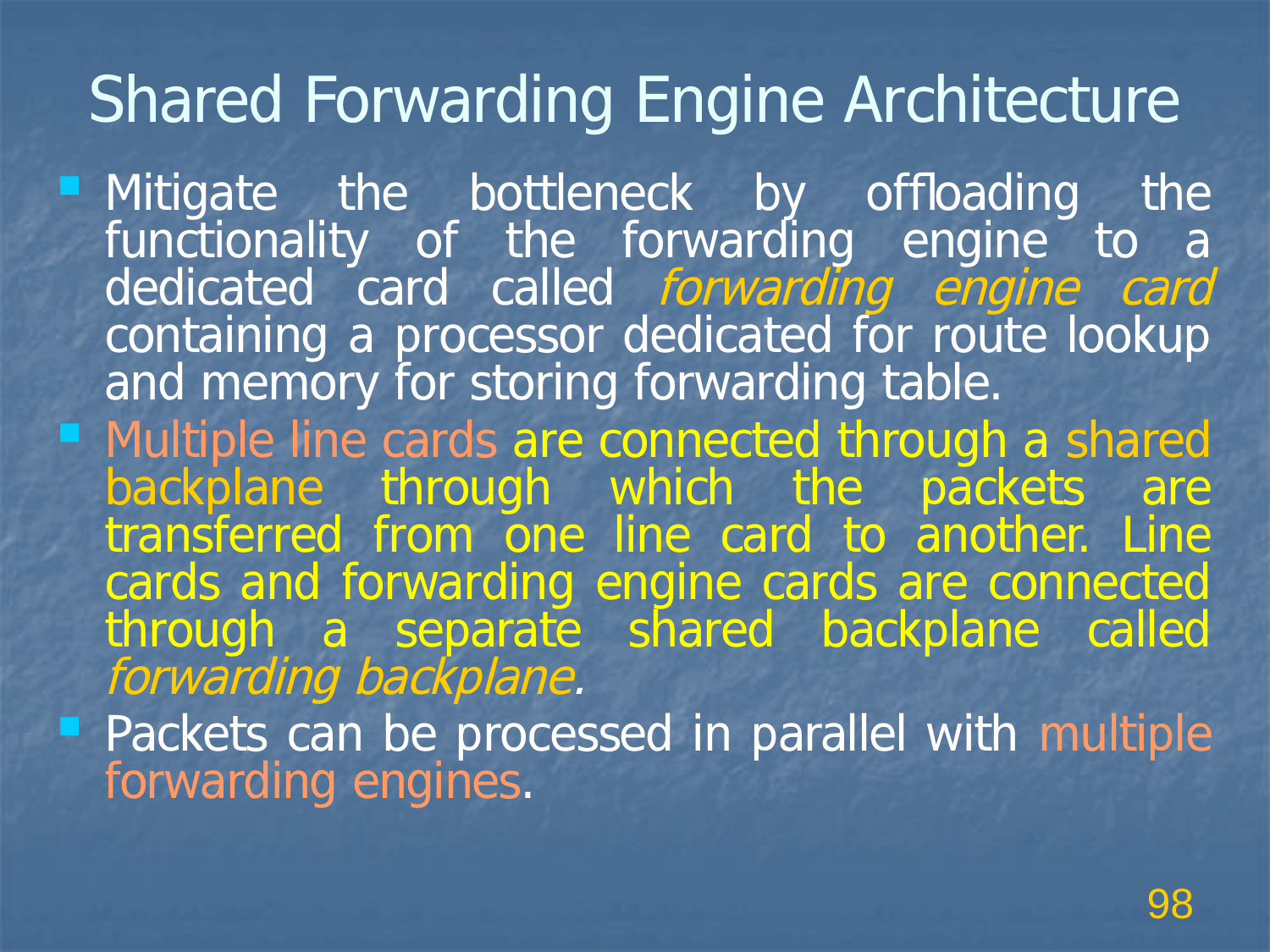

# Shared Forwarding Engine Architecture
Mitigate the bottleneck by offloading the functionality of the forwarding engine to a dedicated card called forwarding engine card containing a processor dedicated for route lookup and memory for storing forwarding table.
Multiple line cards are connected through a shared backplane through which the packets are transferred from one line card to another. Line cards and forwarding engine cards are connected through a separate shared backplane called forwarding backplane.
Packets can be processed in parallel with multiple forwarding engines.
98